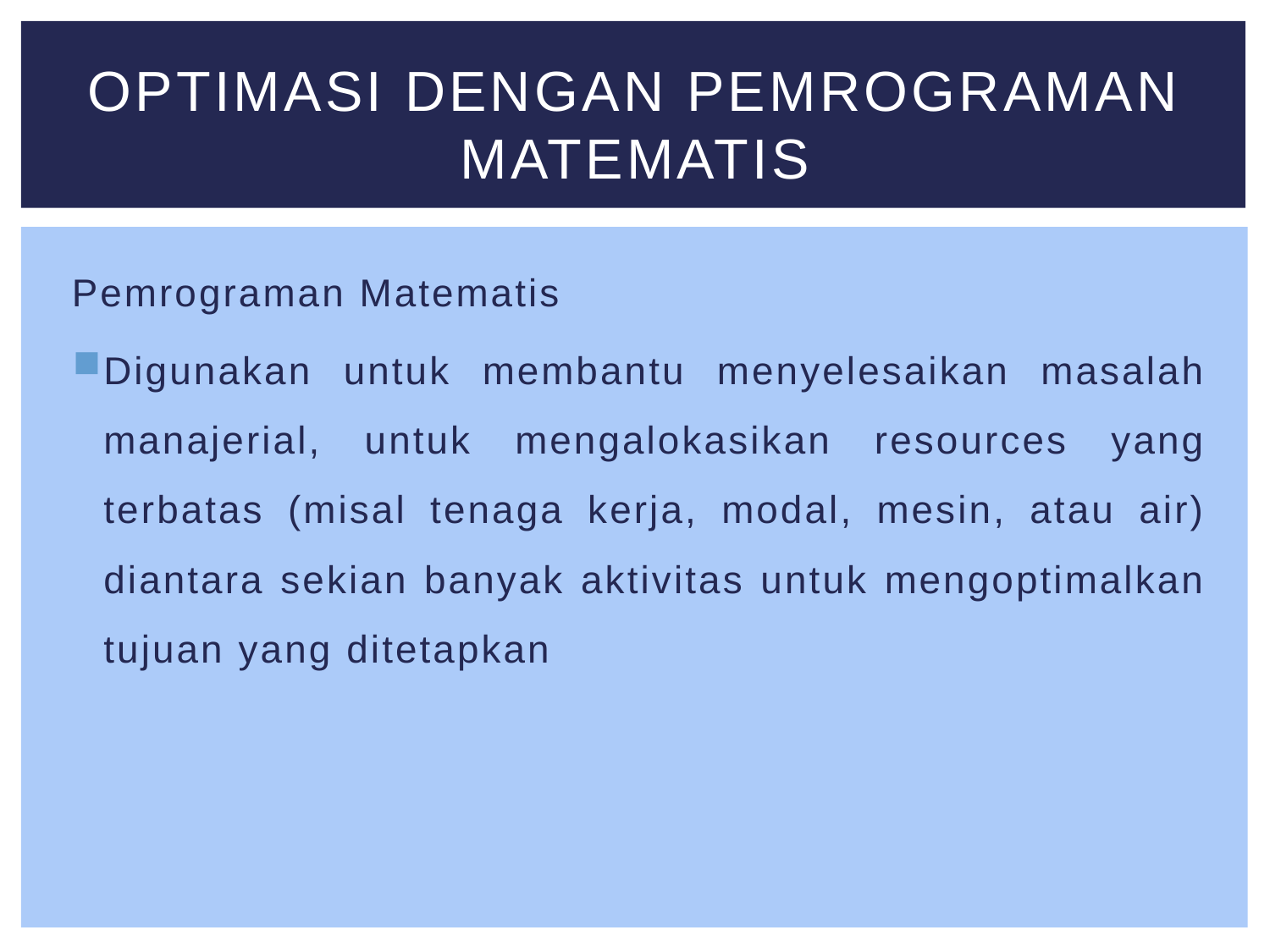

# Optimasi dengan Pemrograman Matematis
Pemrograman Matematis
Digunakan untuk membantu menyelesaikan masalah manajerial, untuk mengalokasikan resources yang terbatas (misal tenaga kerja, modal, mesin, atau air) diantara sekian banyak aktivitas untuk mengoptimalkan tujuan yang ditetapkan